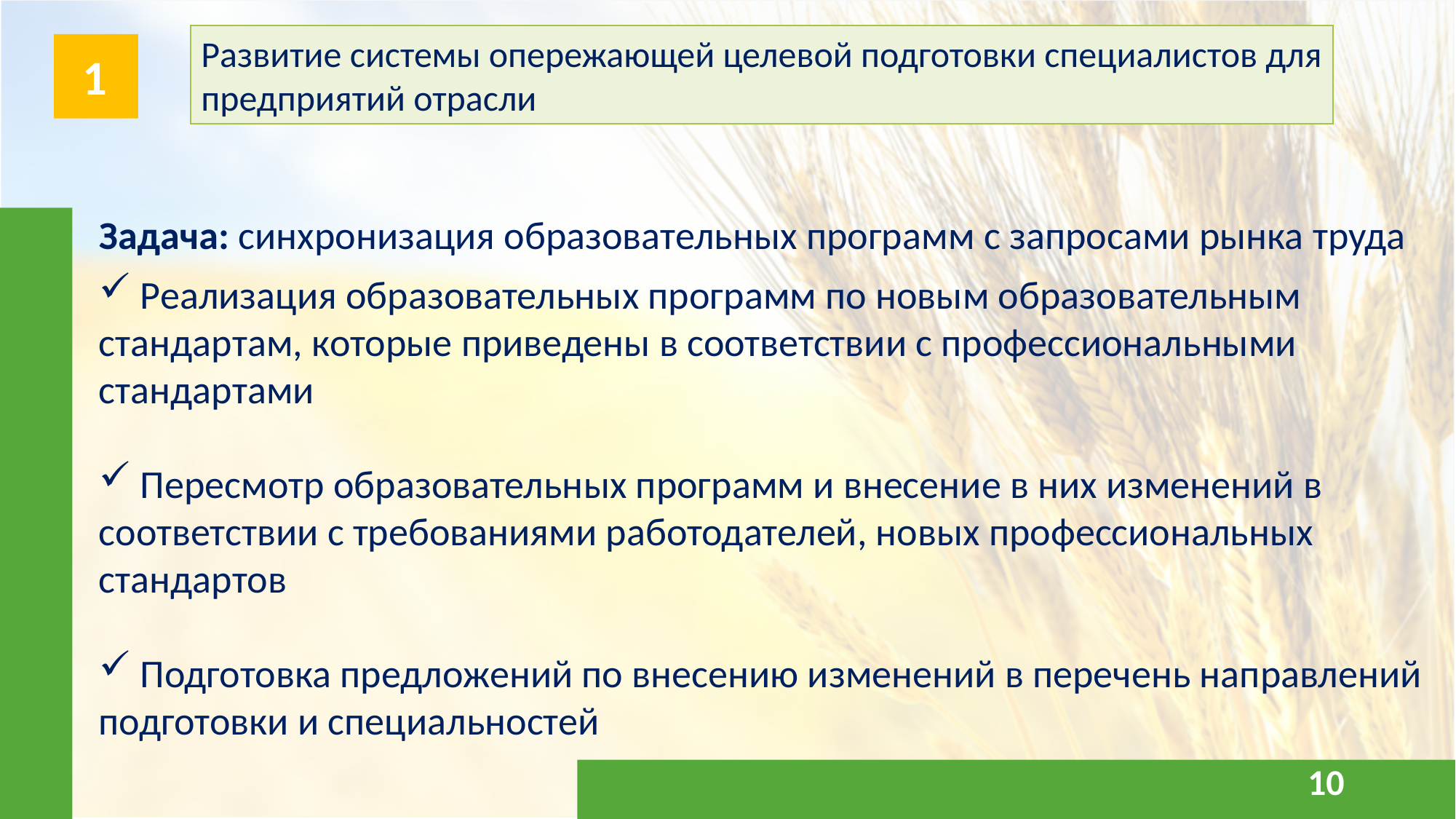

Развитие системы опережающей целевой подготовки специалистов для предприятий отрасли

 1
Задача: синхронизация образовательных программ с запросами рынка труда
 Реализация образовательных программ по новым образовательным стандартам, которые приведены в соответствии с профессиональными стандартами

 Пересмотр образовательных программ и внесение в них изменений в соответствии с требованиями работодателей, новых профессиональных стандартов

 Подготовка предложений по внесению изменений в перечень направлений подготовки и специальностей
10